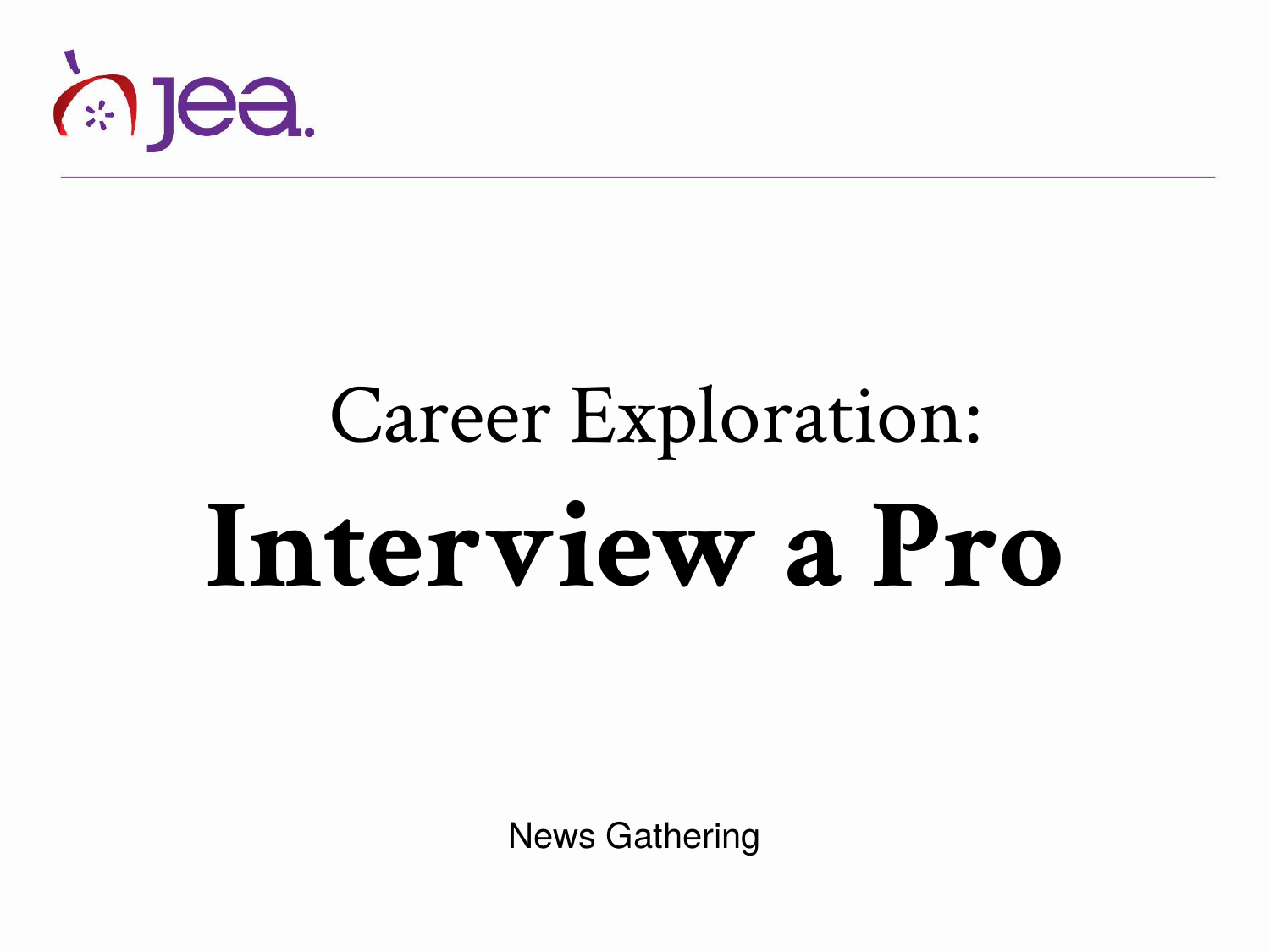

# Career Exploration: Interview a Pro
News Gathering